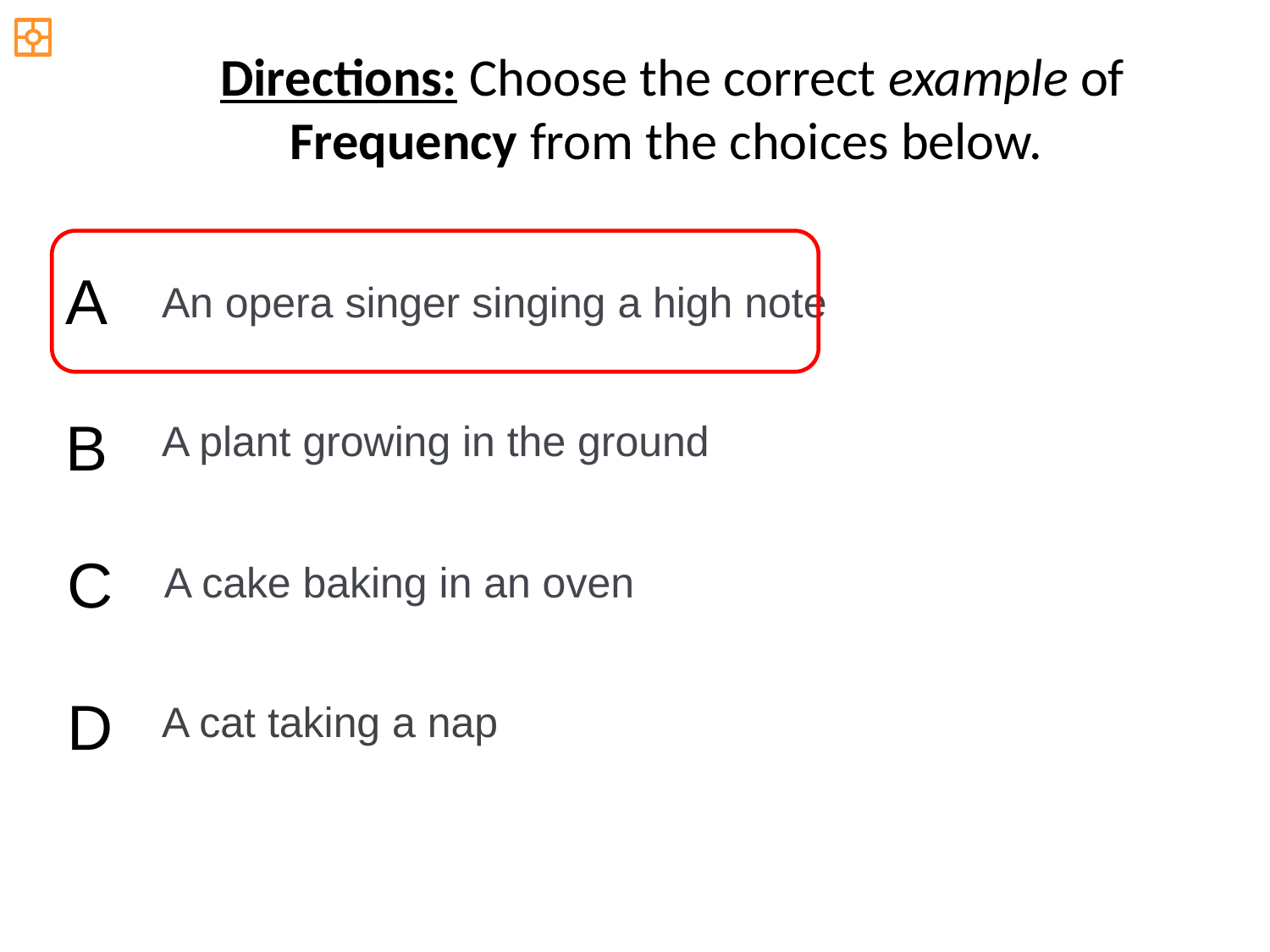

Directions: Choose the correct example of Frequency from the choices below.

A

An opera singer singing a high note
B
A plant growing in the ground
C
A cake baking in an oven
D
A cat taking a nap